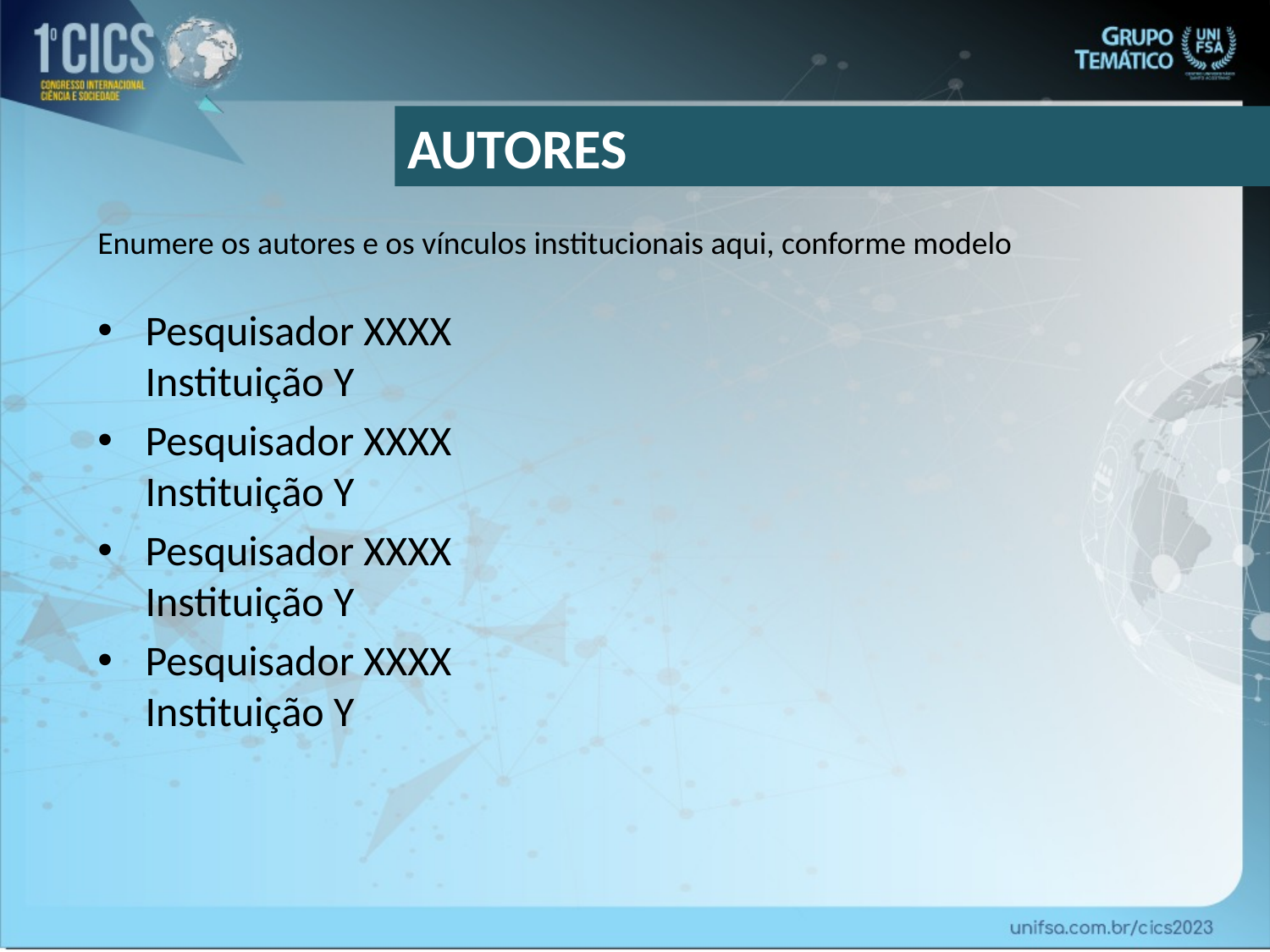

AUTORES
Enumere os autores e os vínculos institucionais aqui, conforme modelo

Pesquisador XXXX
Instituição Y
Pesquisador XXXX
Instituição Y
Pesquisador XXXX
Instituição Y
Pesquisador XXXX
Instituição Y